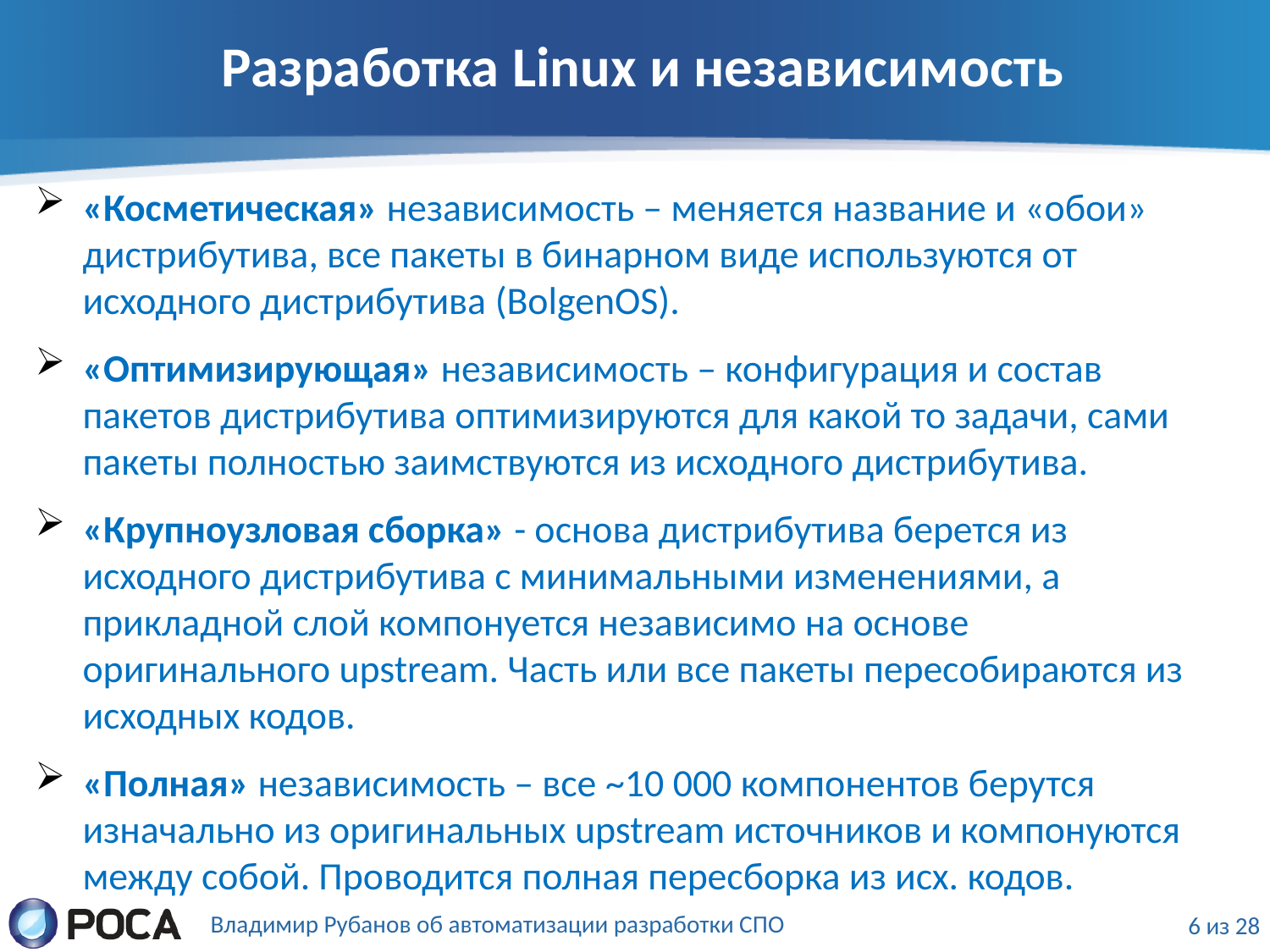

Разработка Linux и независимость
«Косметическая» независимость – меняется название и «обои» дистрибутива, все пакеты в бинарном виде используются от исходного дистрибутива (BolgenOS).
«Оптимизирующая» независимость – конфигурация и состав пакетов дистрибутива оптимизируются для какой то задачи, сами пакеты полностью заимствуются из исходного дистрибутива.
«Крупноузловая сборка» - основа дистрибутива берется из исходного дистрибутива с минимальными изменениями, а прикладной слой компонуется независимо на основе оригинального upstream. Часть или все пакеты пересобираются из исходных кодов.
«Полная» независимость – все ~10 000 компонентов берутся изначально из оригинальных upstream источников и компонуются между собой. Проводится полная пересборка из исх. кодов.
6 из 28